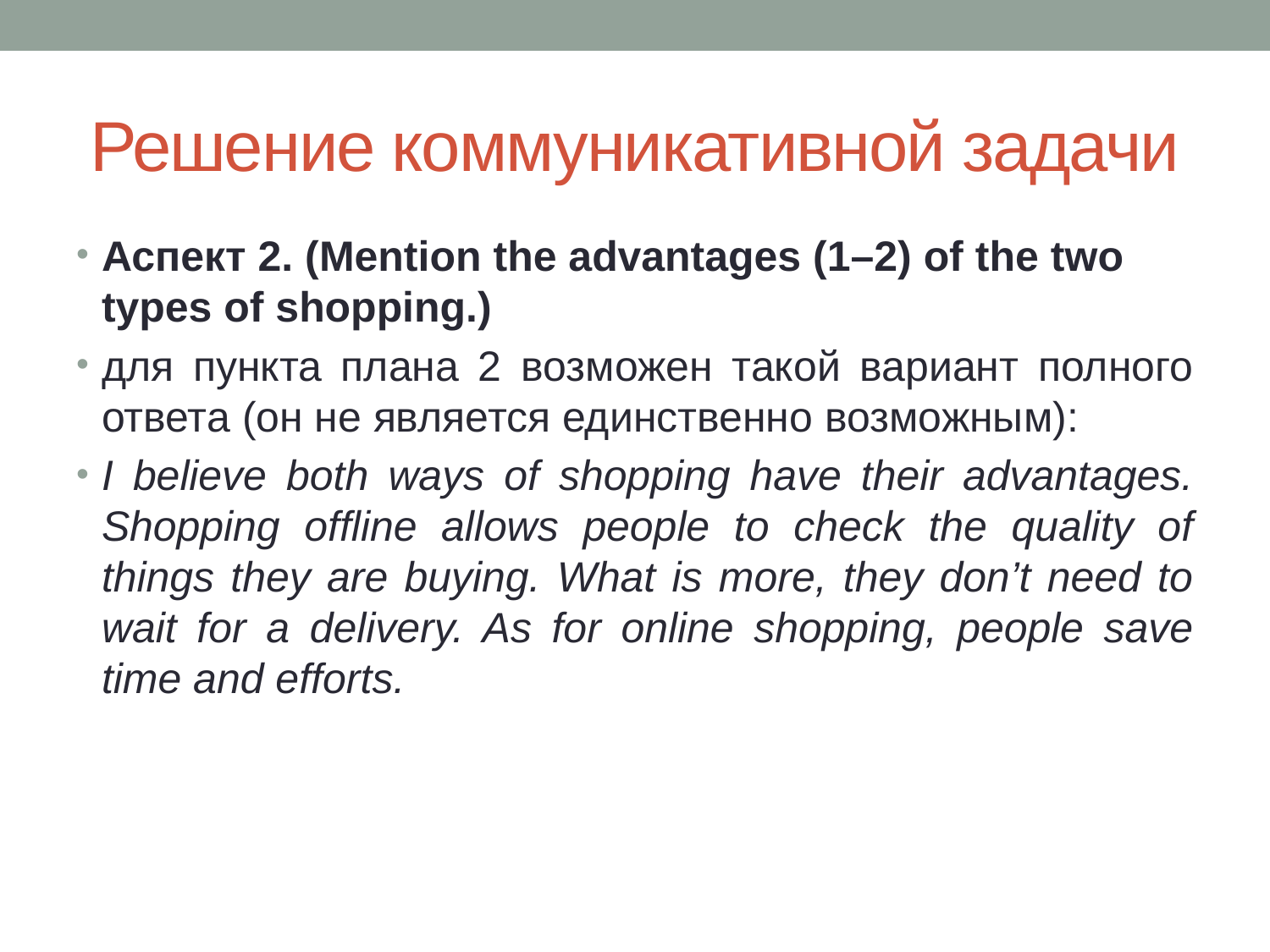

# Решение коммуникативной задачи
Аспект 2. (Mention the advantages (1–2) of the two types of shopping.)
для пункта плана 2 возможен такой вариант полного ответа (он не является единственно возможным):
I believe both ways of shopping have their advantages. Shopping offline allows people to check the quality of things they are buying. What is more, they don’t need to wait for a delivery. As for online shopping, people save time and efforts.